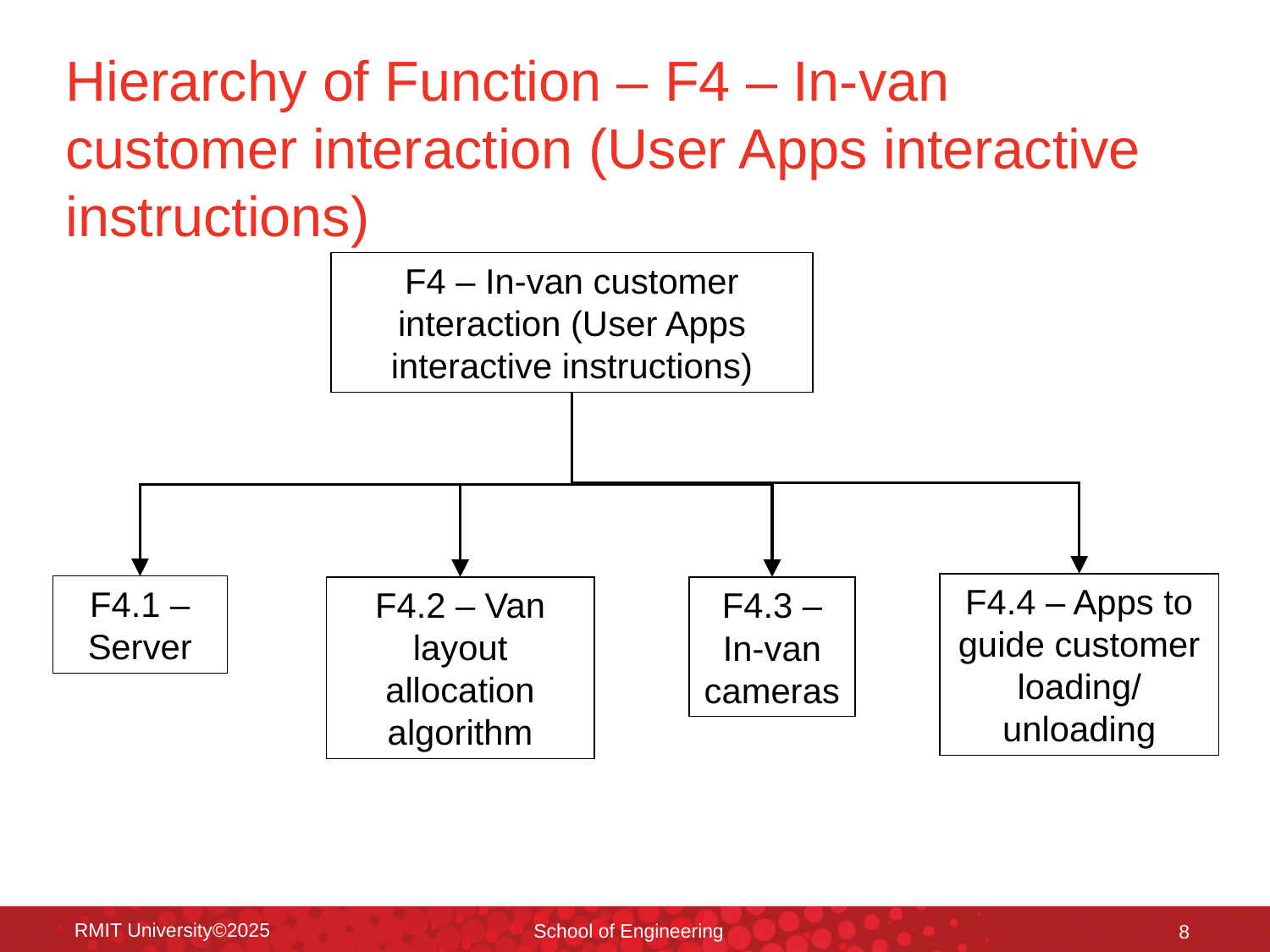

# Hierarchy of Function – F4 – In-van customer interaction (User Apps interactive instructions)
F4 – In-van customer interaction (User Apps interactive instructions)
F4.4 – Apps to guide customer loading/ unloading
F4.1 – Server
F4.2 – Van layout allocation algorithm
F4.3 – In-van cameras
RMIT University©2025
School of Engineering
8